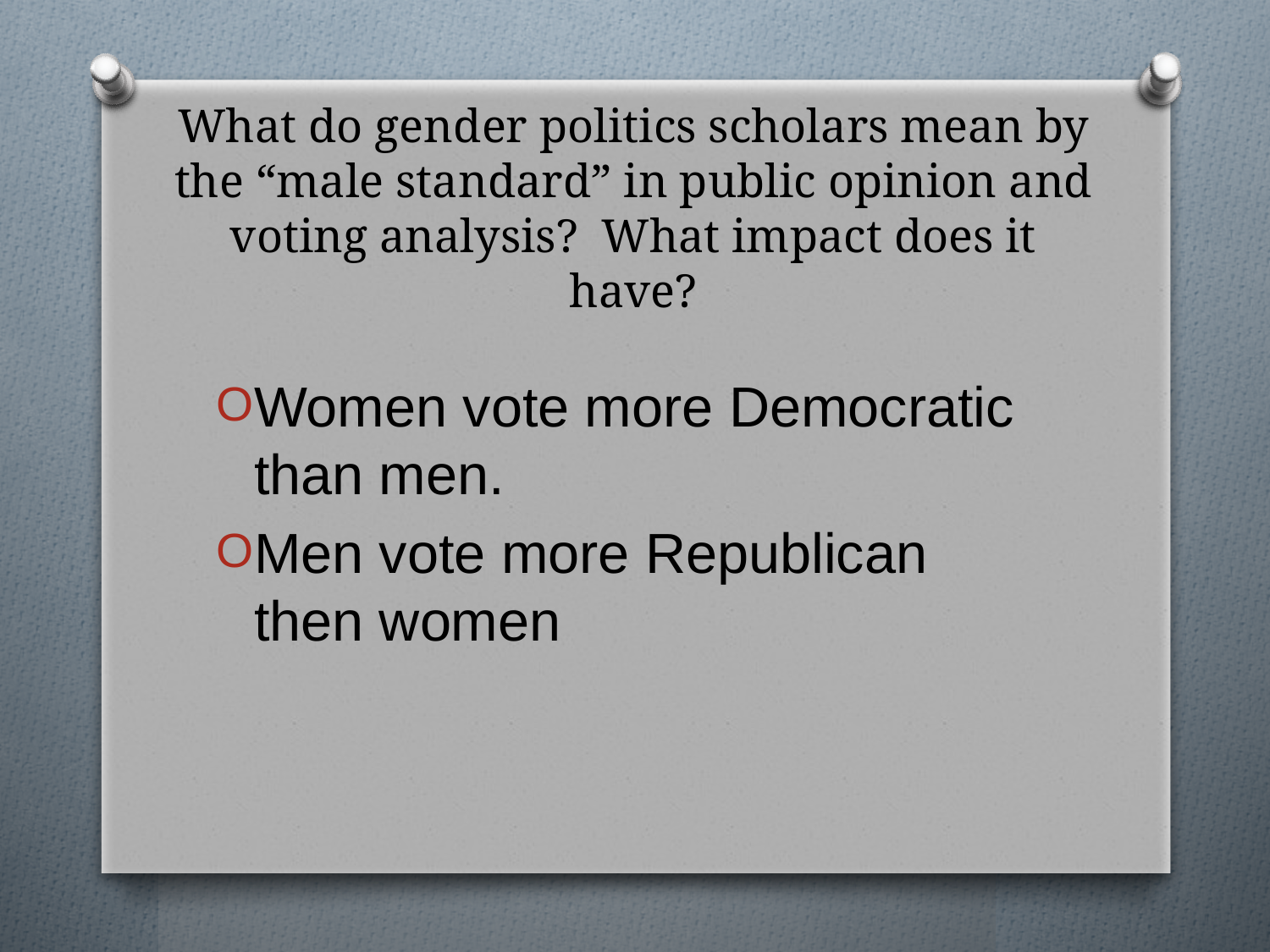

# What do gender politics scholars mean by the “male standard” in public opinion and voting analysis?  What impact does it have?
Women vote more Democratic than men.
Men vote more Republican then women